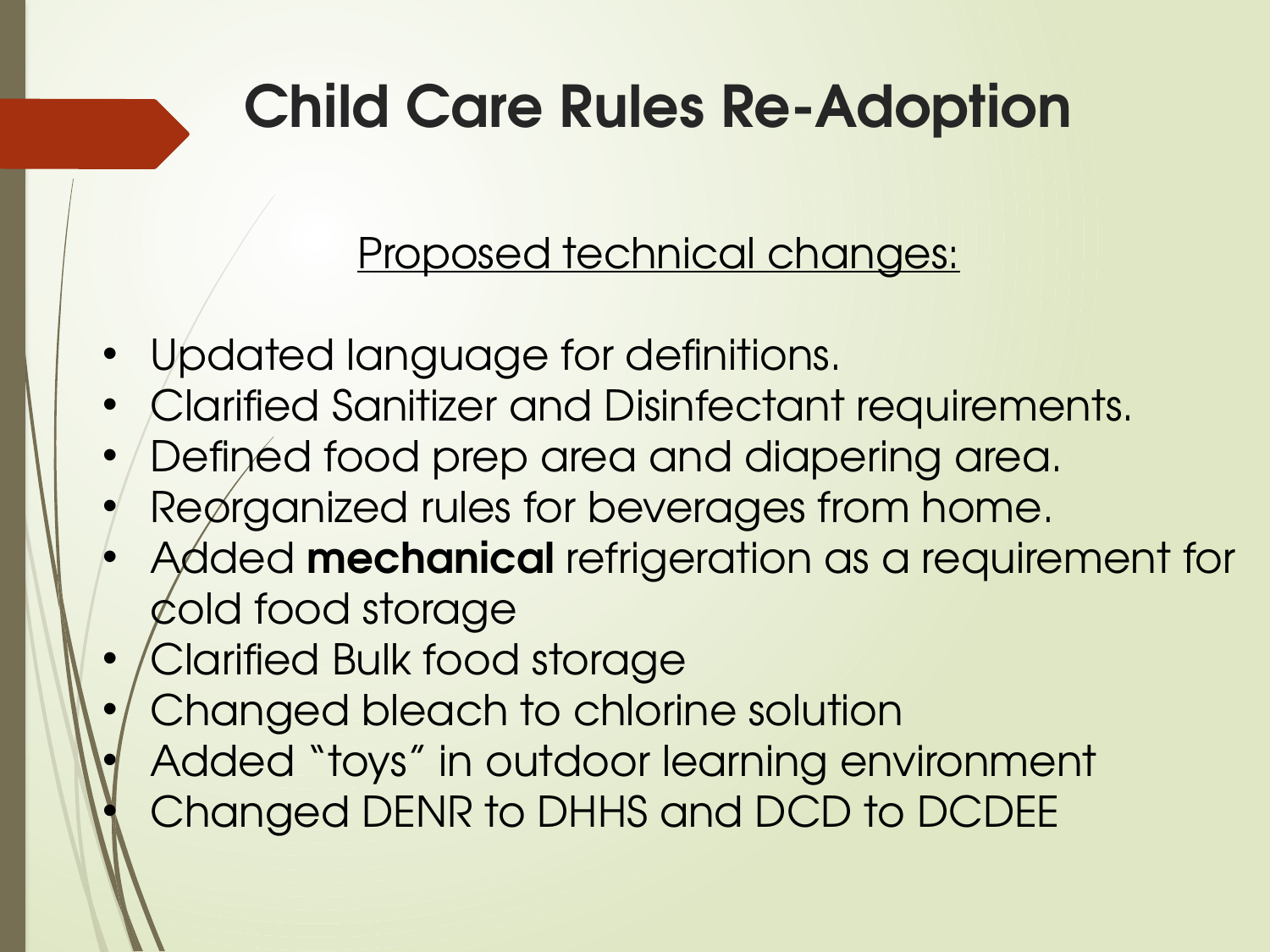

# Child Care Rules Re-Adoption

Proposed technical changes:

Updated language for definitions.
Clarified Sanitizer and Disinfectant requirements.
Defined food prep area and diapering area.
Reorganized rules for beverages from home.
Added mechanical refrigeration as a requirement for cold food storage
Clarified Bulk food storage
Changed bleach to chlorine solution
Added “toys” in outdoor learning environment
Changed DENR to DHHS and DCD to DCDEE